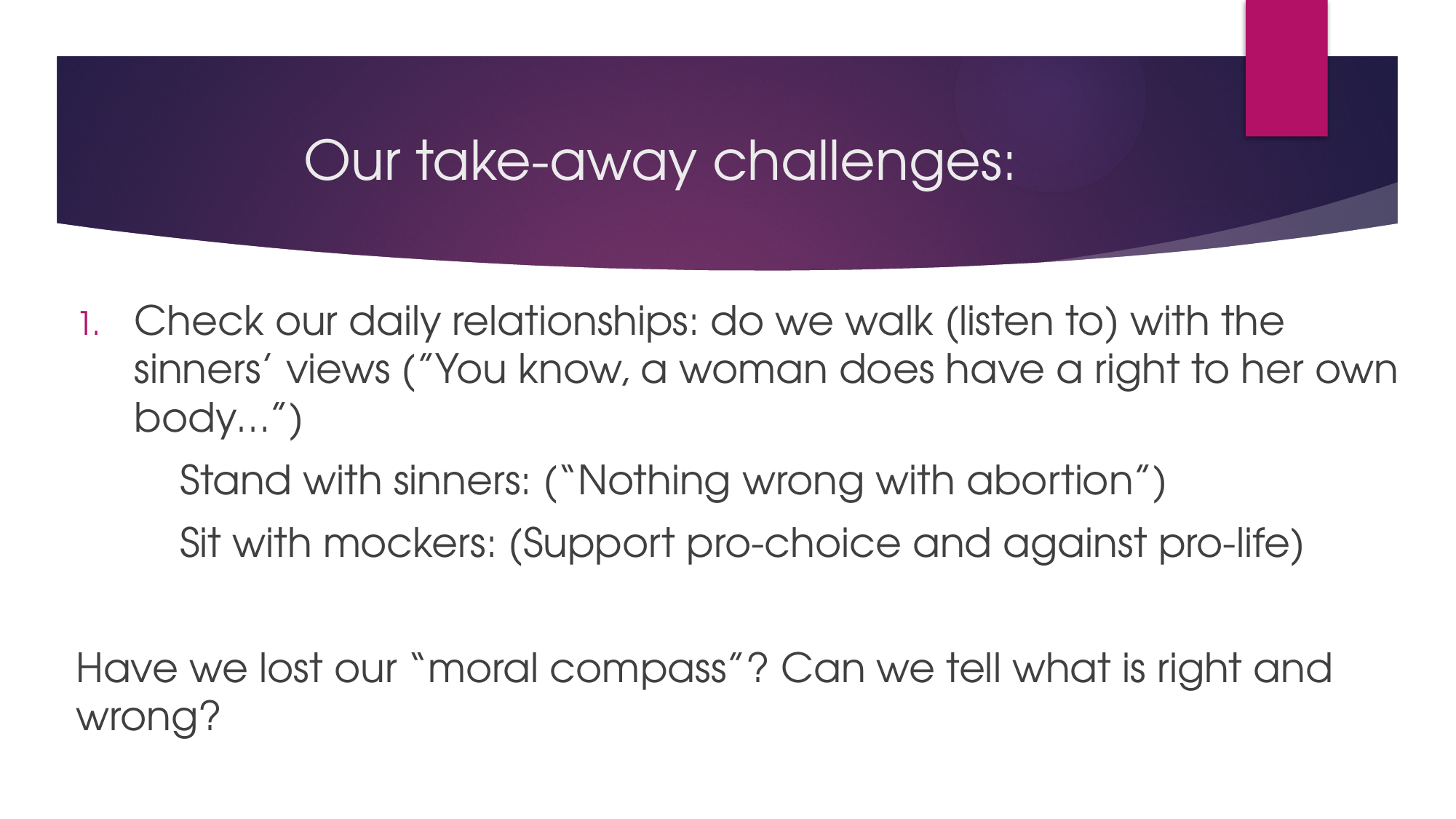

# Our take-away challenges:
Check our daily relationships: do we walk (listen to) with the sinners’ views (”You know, a woman does have a right to her own body…”)
	Stand with sinners: (“Nothing wrong with abortion”)
	Sit with mockers: (Support pro-choice and against pro-life)

Have we lost our “moral compass”? Can we tell what is right and wrong?